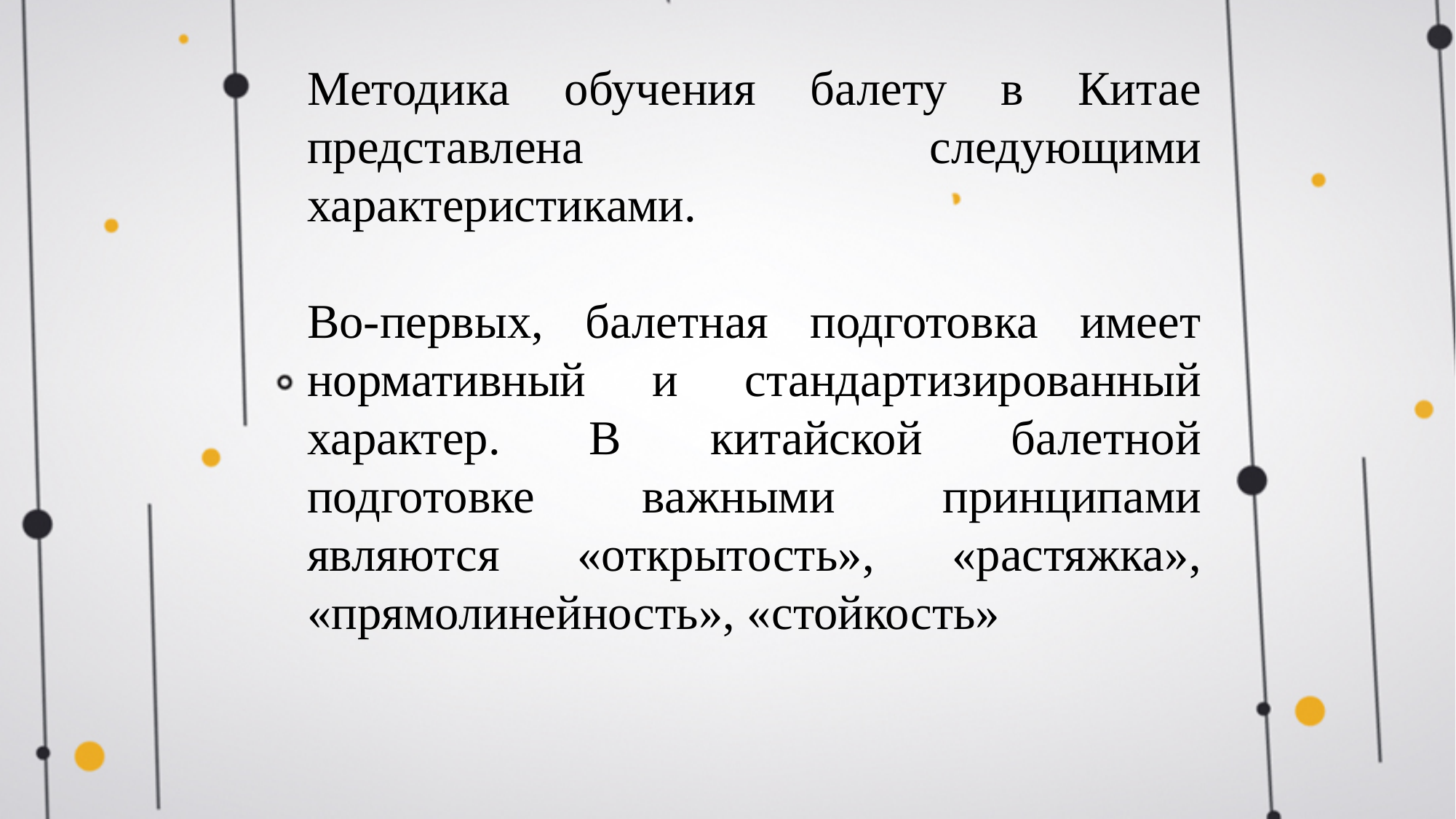

Методика обучения балету в Китае представлена следующими характеристиками.

Во-первых, балетная подготовка имеет нормативный и стандартизированный характер. В китайской балетной подготовке важными принципами являются «открытость», «растяжка», «прямолинейность», «стойкость»